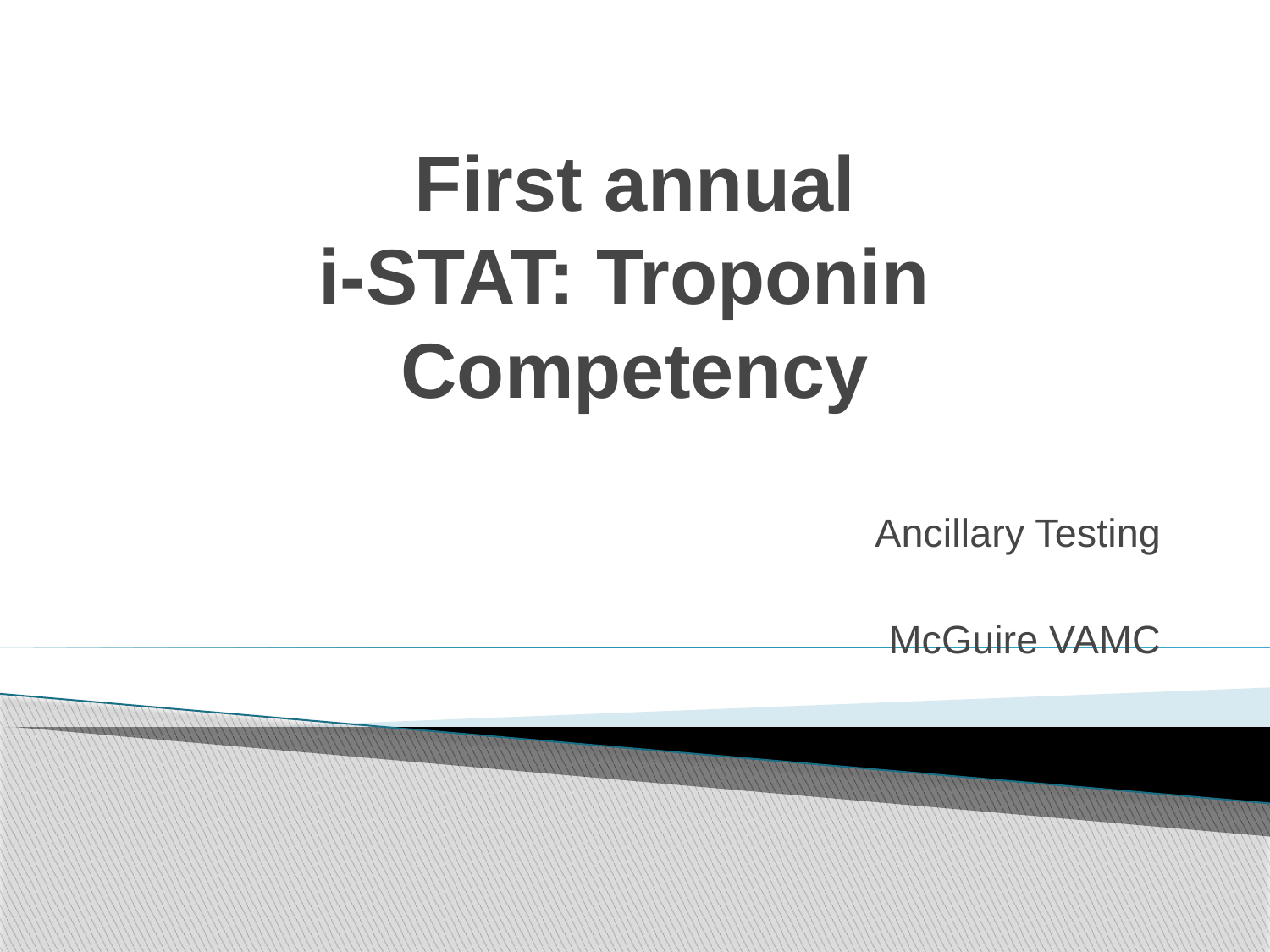

# First annual i-STAT: Troponin Competency
Ancillary Testing

McGuire VAMC